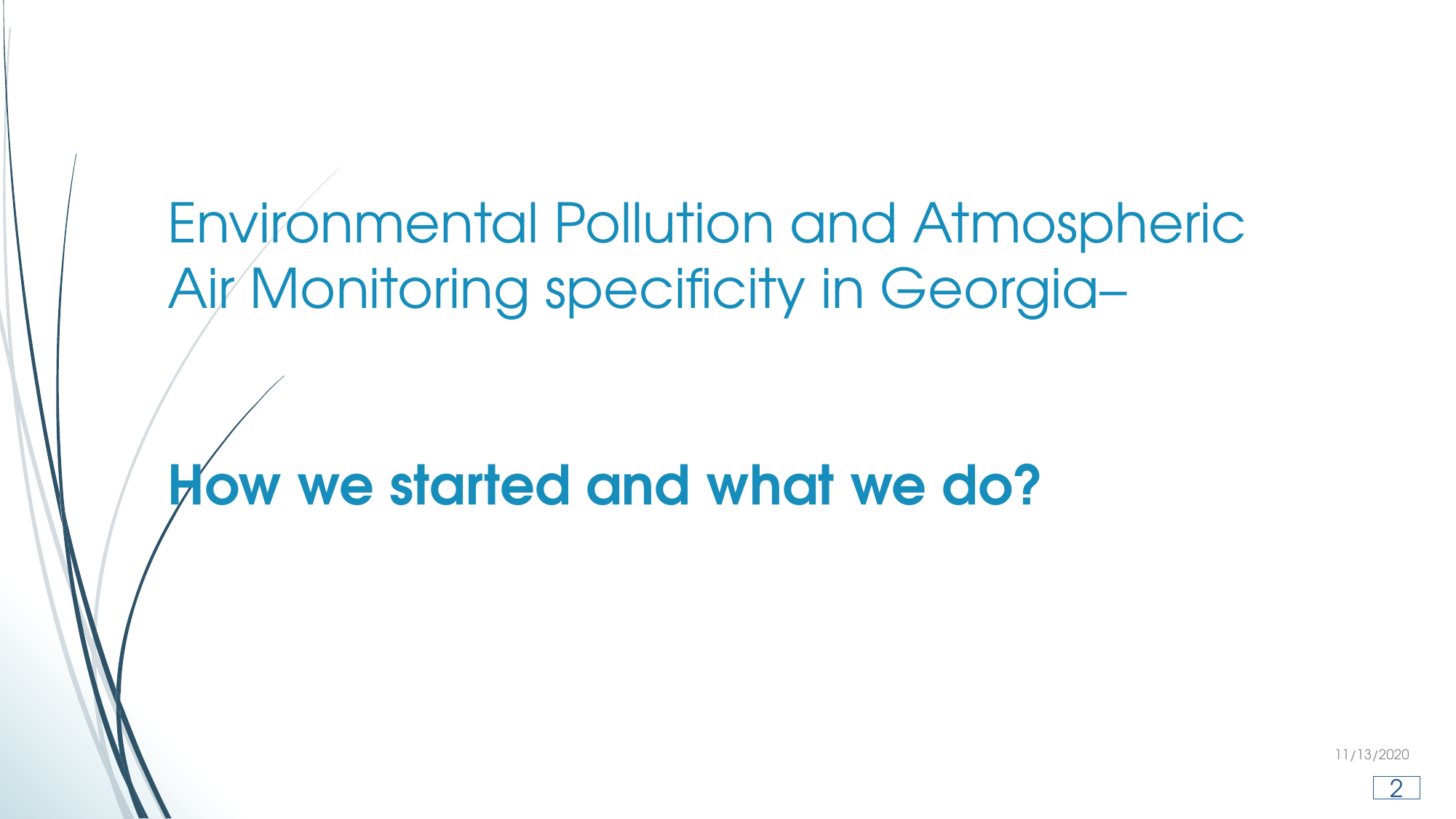

2
# Environmental Pollution and Atmospheric Air Monitoring specificity in Georgia– How we started and what we do?
11/13/2020
2